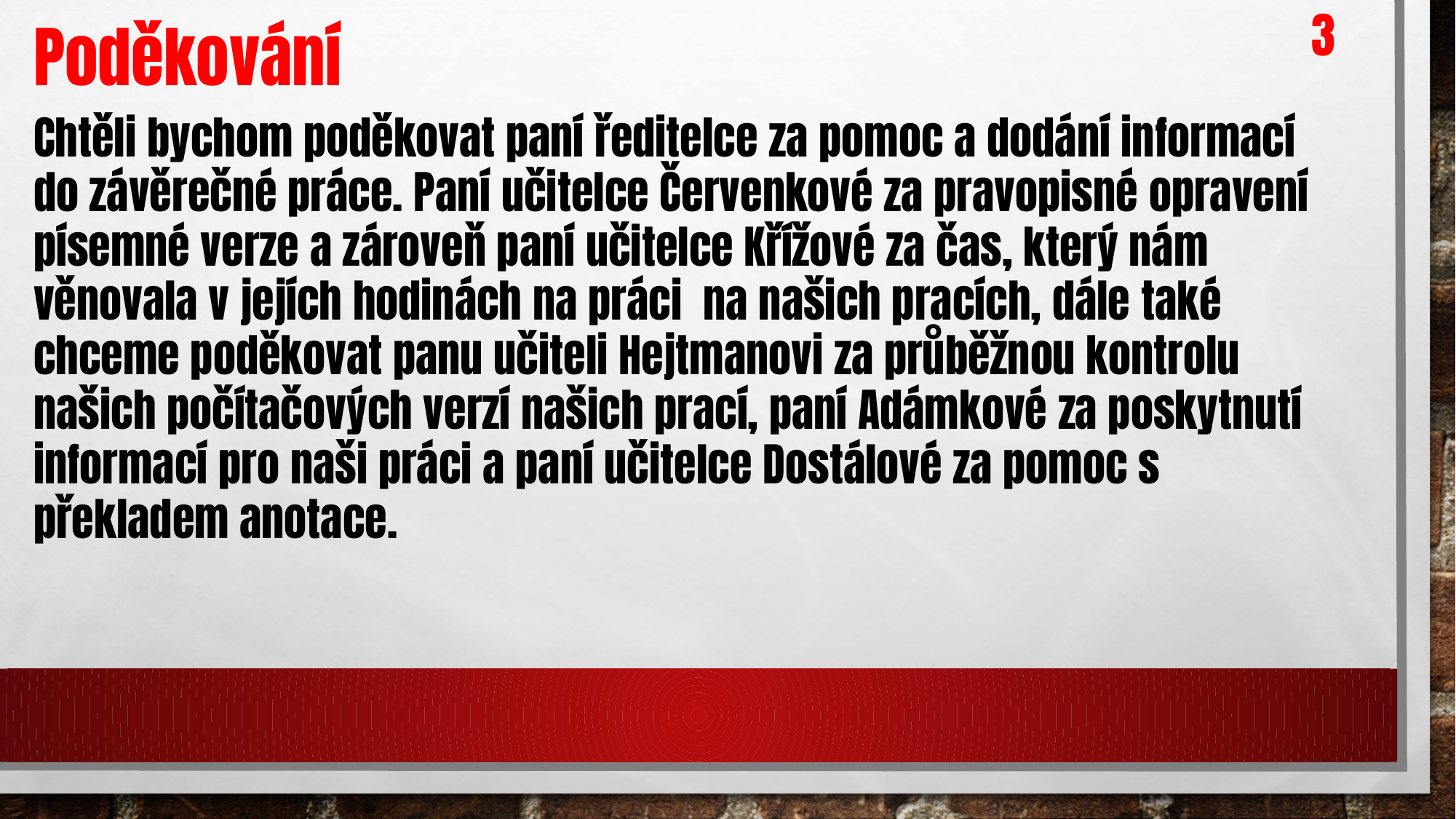

Poděkování
3
Chtěli bychom poděkovat paní ředitelce za pomoc a dodání informací do závěrečné práce. Paní učitelce Červenkové za pravopisné opravení písemné verze a zároveň paní učitelce Křížové za čas, který nám věnovala v jejích hodinách na práci  na našich pracích, dále také chceme poděkovat panu učiteli Hejtmanovi za průběžnou kontrolu našich počítačových verzí našich prací, paní Adámkové za poskytnutí informací pro naši práci a paní učitelce Dostálové za pomoc s překladem anotace.